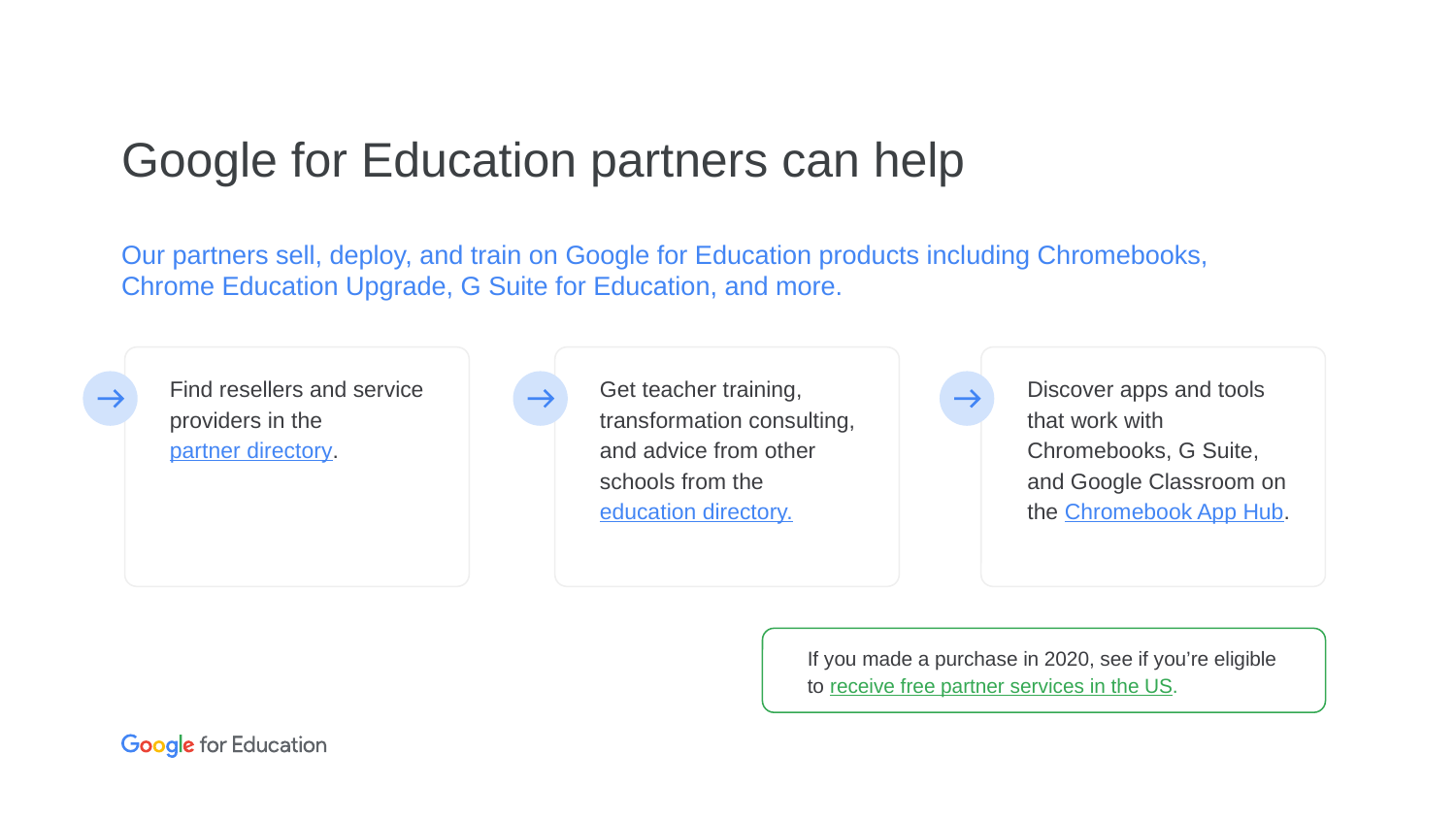

# Google for Education partners can help
Our partners sell, deploy, and train on Google for Education products including Chromebooks, Chrome Education Upgrade, G Suite for Education, and more.

Find resellers and service providers in the partner directory.

Get teacher training, transformation consulting, and advice from other schools from the education directory.

Discover apps and tools that work with Chromebooks, G Suite, and Google Classroom on the Chromebook App Hub.

If you made a purchase in 2020, see if you’re eligible to receive free partner services in the US.